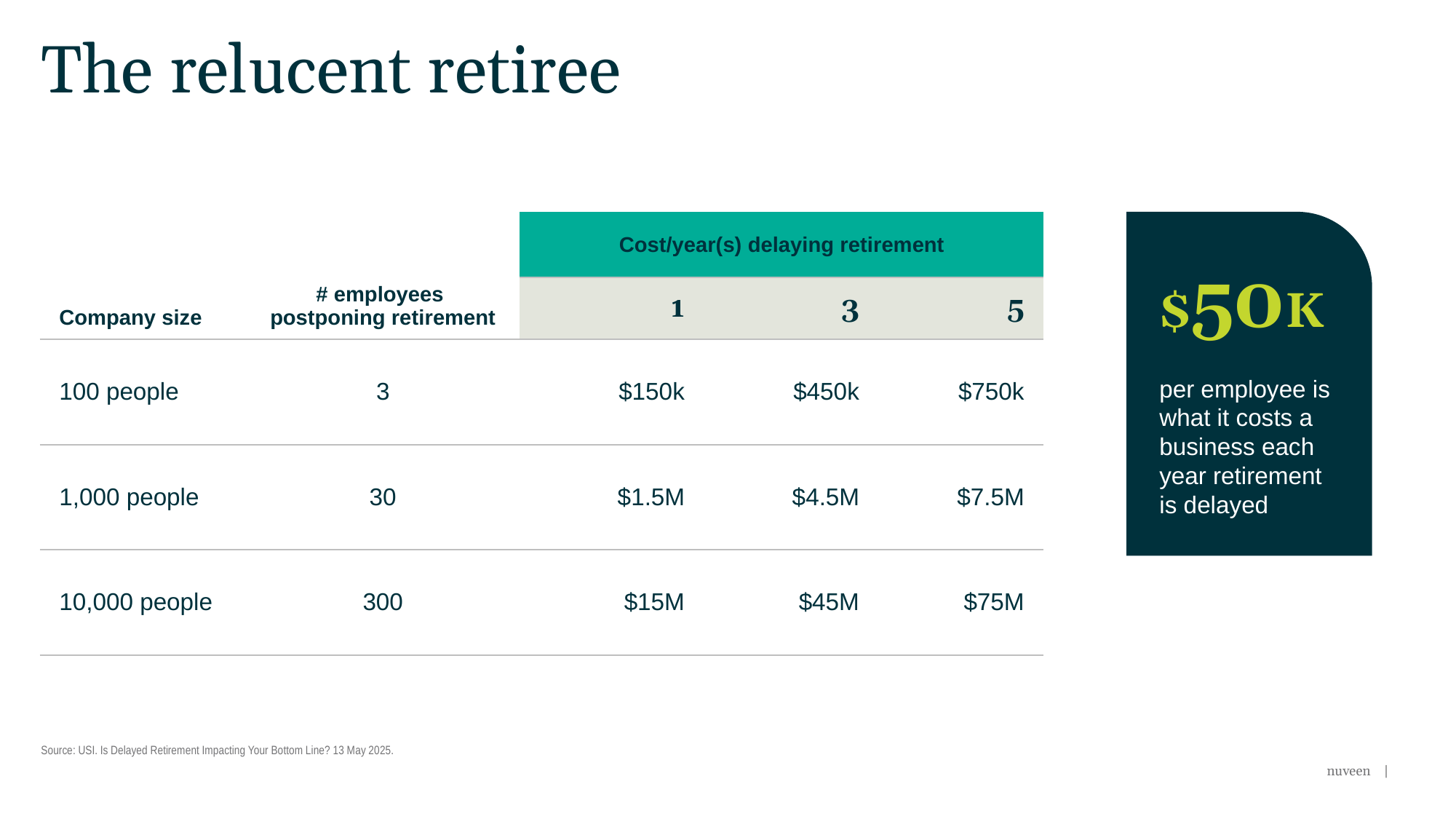

# The relucent retiree

$50K
per employee is what it costs a business each year retirement is delayed
| Company size | # employees postponing retirement | Cost/year(s) delaying retirement |  |  |
| --- | --- | --- | --- | --- |
|  |  | 1 | 3 | 5 |
| 100 people | 3 | $150k | $450k | $750k |
| 1,000 people | 30 | $1.5M | $4.5M | $7.5M |
| 10,000 people | 300 | $15M | $45M | $75M |
Source: USI. Is Delayed Retirement Impacting Your Bottom Line? 13 May 2025.